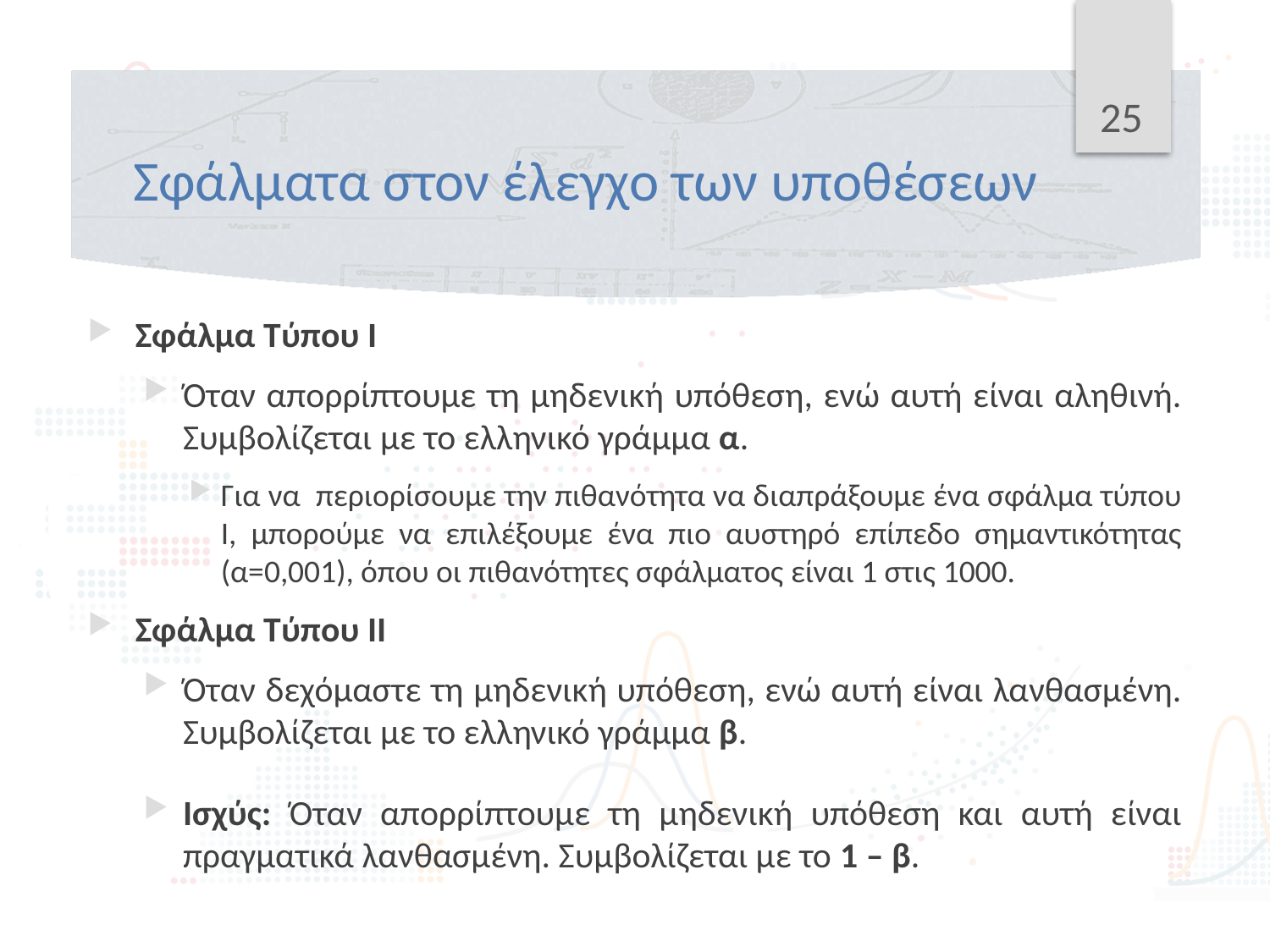

25
# Σφάλματα στον έλεγχο των υποθέσεων
Σφάλμα Τύπου Ι
Όταν απορρίπτουμε τη μηδενική υπόθεση, ενώ αυτή είναι αληθινή. Συμβολίζεται με το ελληνικό γράμμα α.
Για να  περιορίσουμε την πιθανότητα να διαπράξουμε ένα σφάλμα τύπου Ι, μπορούμε να επιλέξουμε ένα πιο αυστηρό επίπεδο σημαντικότητας (α=0,001), όπου οι πιθανότητες σφάλματος είναι 1 στις 1000.
Σφάλμα Τύπου ΙΙ
Όταν δεχόμαστε τη μηδενική υπόθεση, ενώ αυτή είναι λανθασμένη. Συμβολίζεται με το ελληνικό γράμμα β.
Ισχύς: Όταν απορρίπτουμε τη μηδενική υπόθεση και αυτή είναι πραγματικά λανθασμένη. Συμβολίζεται με το 1 – β.